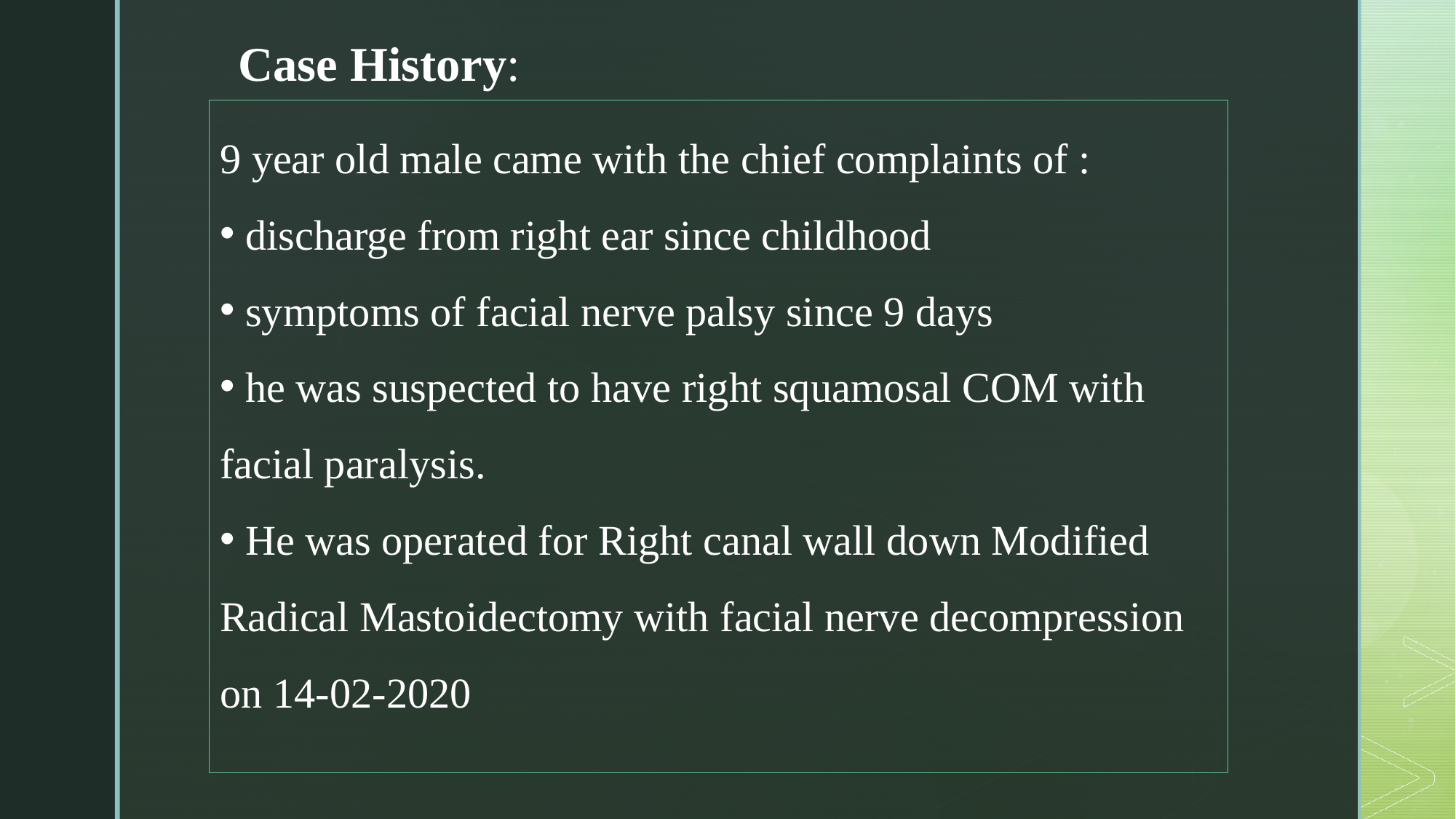

Case History:
9 year old male came with the chief complaints of :
 discharge from right ear since childhood
 symptoms of facial nerve palsy since 9 days
 he was suspected to have right squamosal COM with facial paralysis.
 He was operated for Right canal wall down Modified Radical Mastoidectomy with facial nerve decompression on 14-02-2020